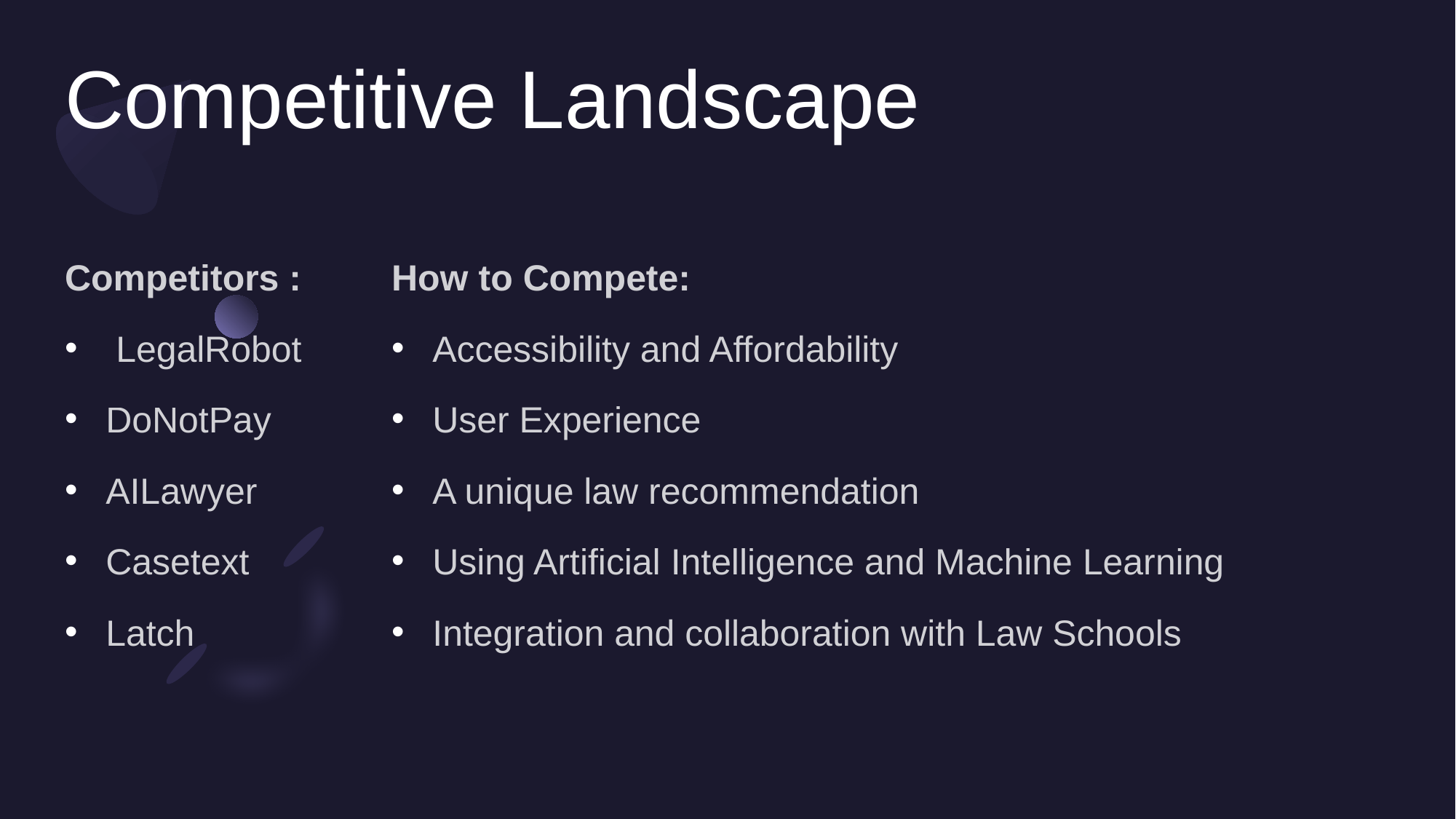

# Competitive Landscape

How to Compete:
Accessibility and Affordability
User Experience
A unique law recommendation
Using Artificial Intelligence and Machine Learning
Integration and collaboration with Law Schools

Competitors :
 LegalRobot
DoNotPay
AILawyer
Casetext
Latch